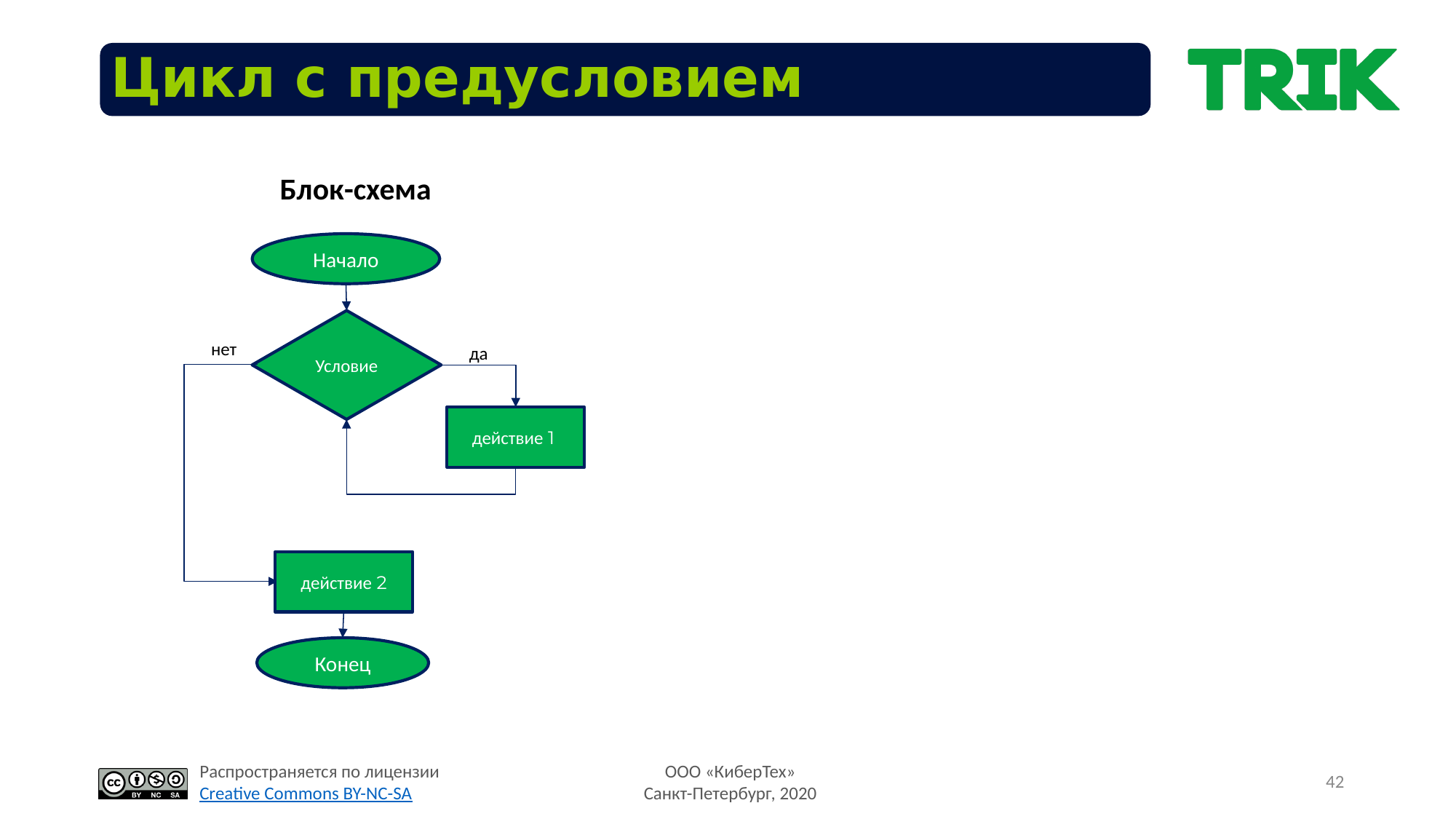

Цикл с предусловием
Блок-схема
Начало

Условие
нет
да

действие 1
действие 2

Конец
42